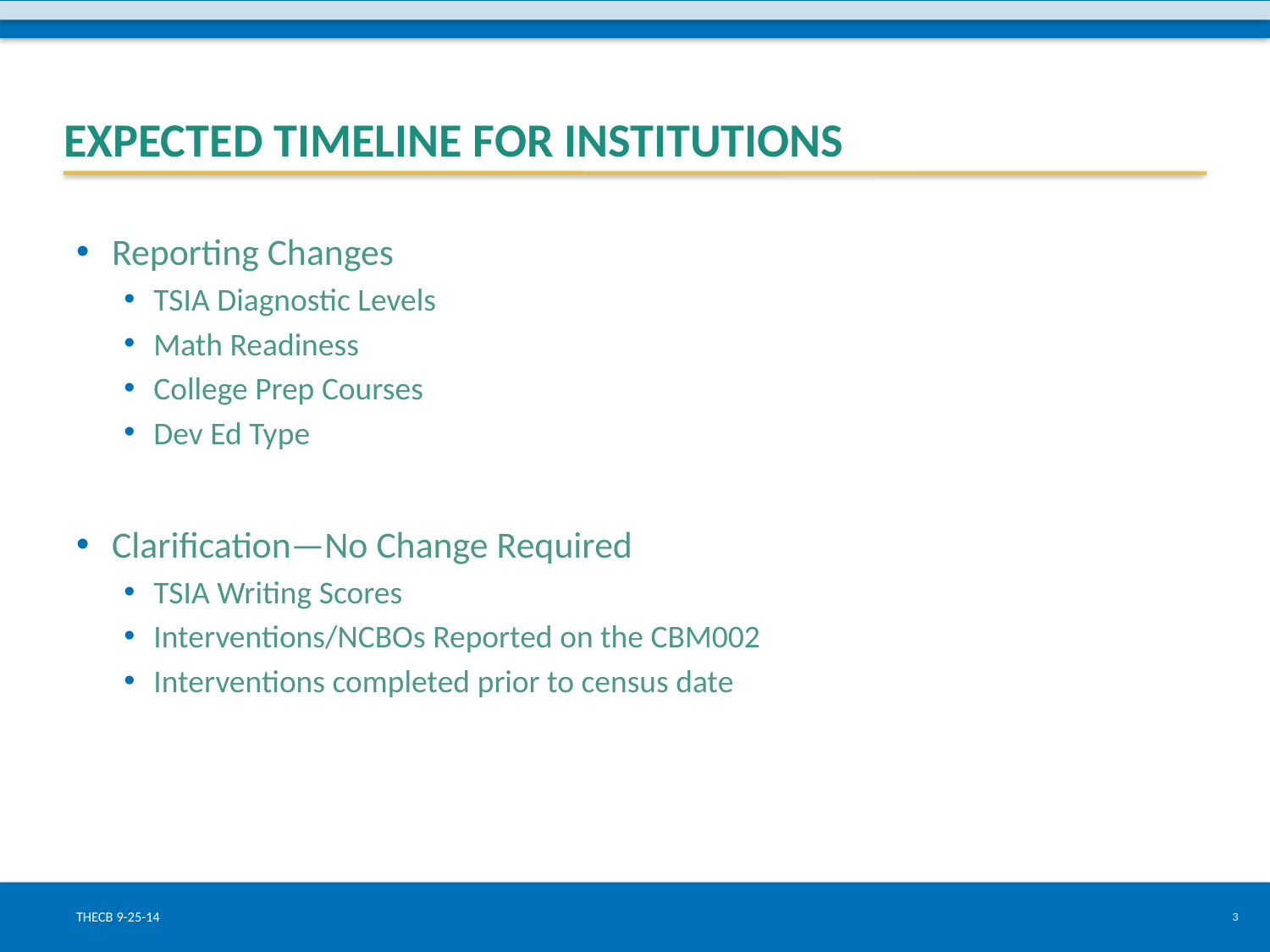

# Expected TimeLine for Institutions
Reporting Changes
TSIA Diagnostic Levels
Math Readiness
College Prep Courses
Dev Ed Type

Clarification—No Change Required
TSIA Writing Scores
Interventions/NCBOs Reported on the CBM002
Interventions completed prior to census date

THECB 9-25-14
3